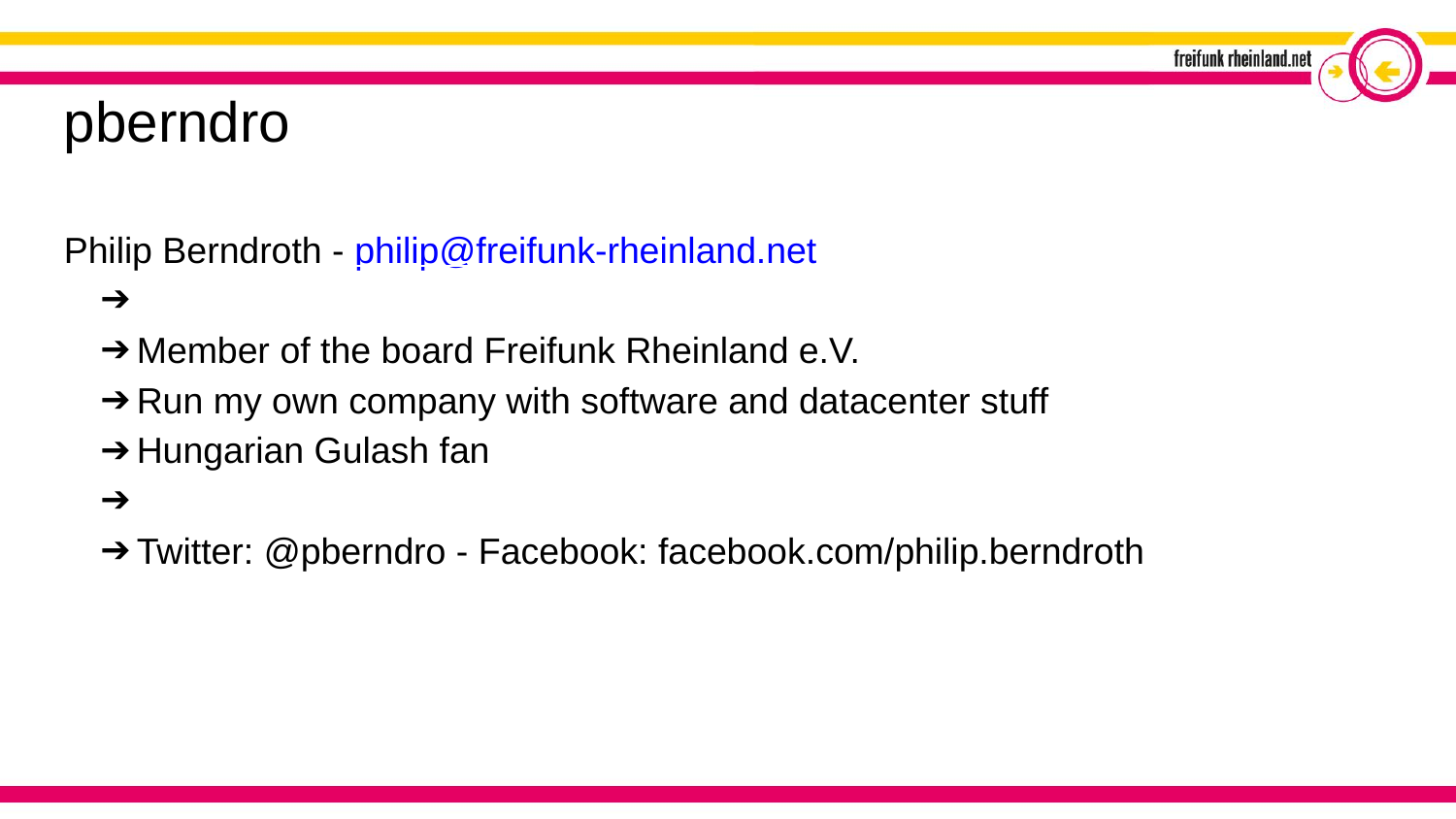

pberndro
Philip Berndroth - philip@freifunk-rheinland.net

Member of the board Freifunk Rheinland e.V.
Run my own company with software and datacenter stuff
Hungarian Gulash fan

Twitter: @pberndro - Facebook: facebook.com/philip.berndroth